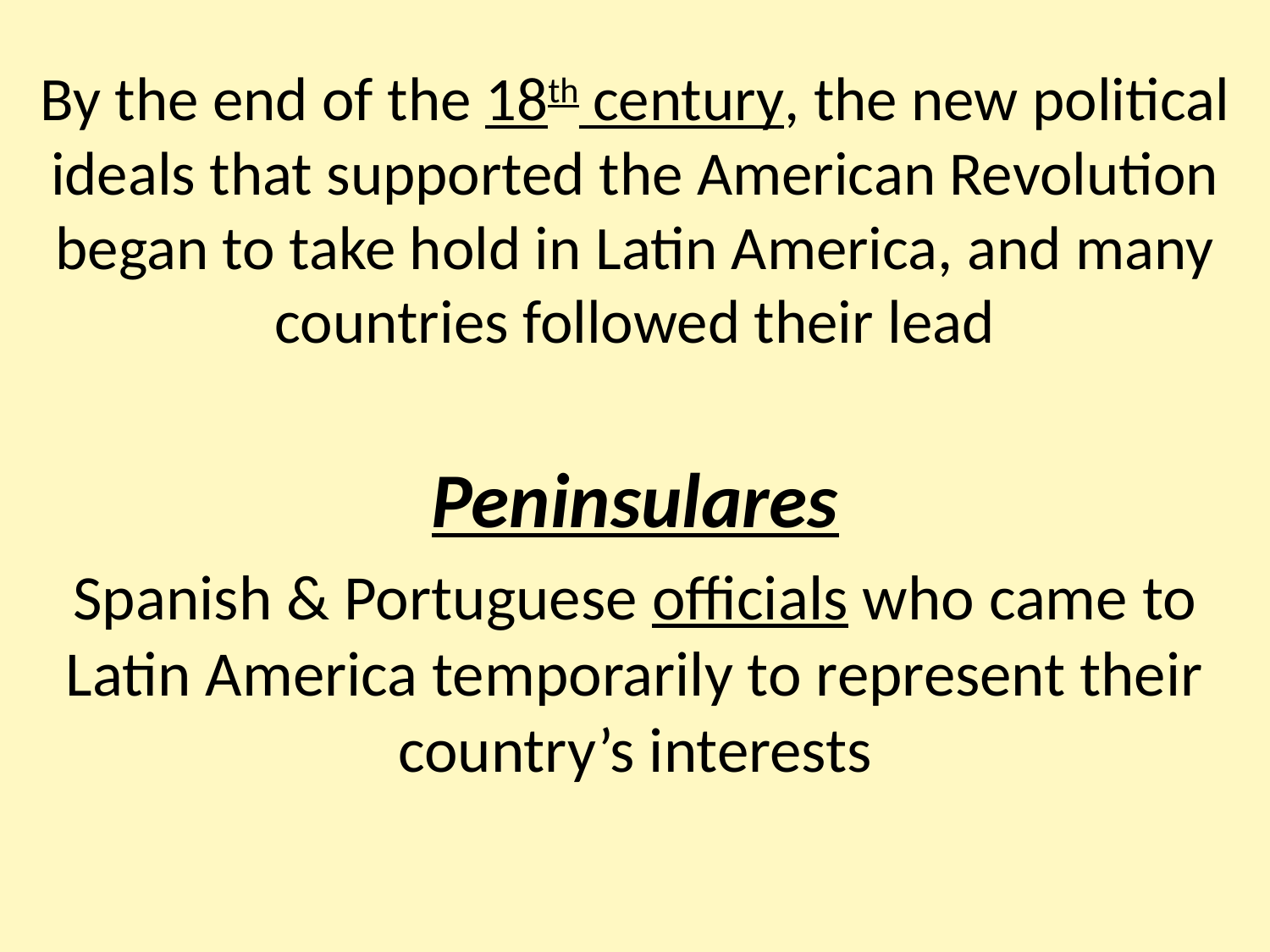

By the end of the 18th century, the new political ideals that supported the American Revolution began to take hold in Latin America, and many countries followed their lead

Peninsulares
Spanish & Portuguese officials who came to Latin America temporarily to represent their country’s interests